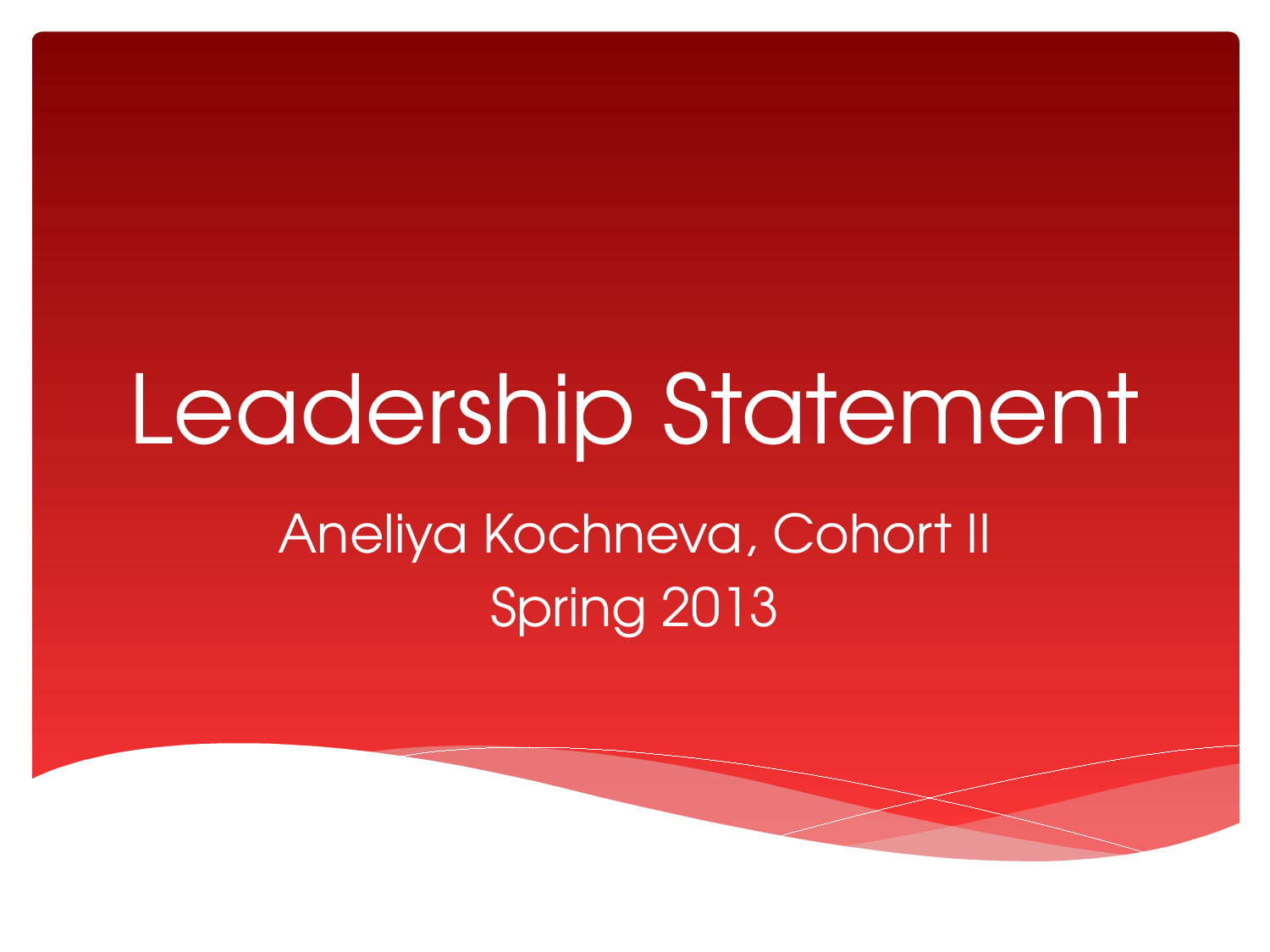

# Leadership Statement
Aneliya Kochneva, Cohort II
Spring 2013